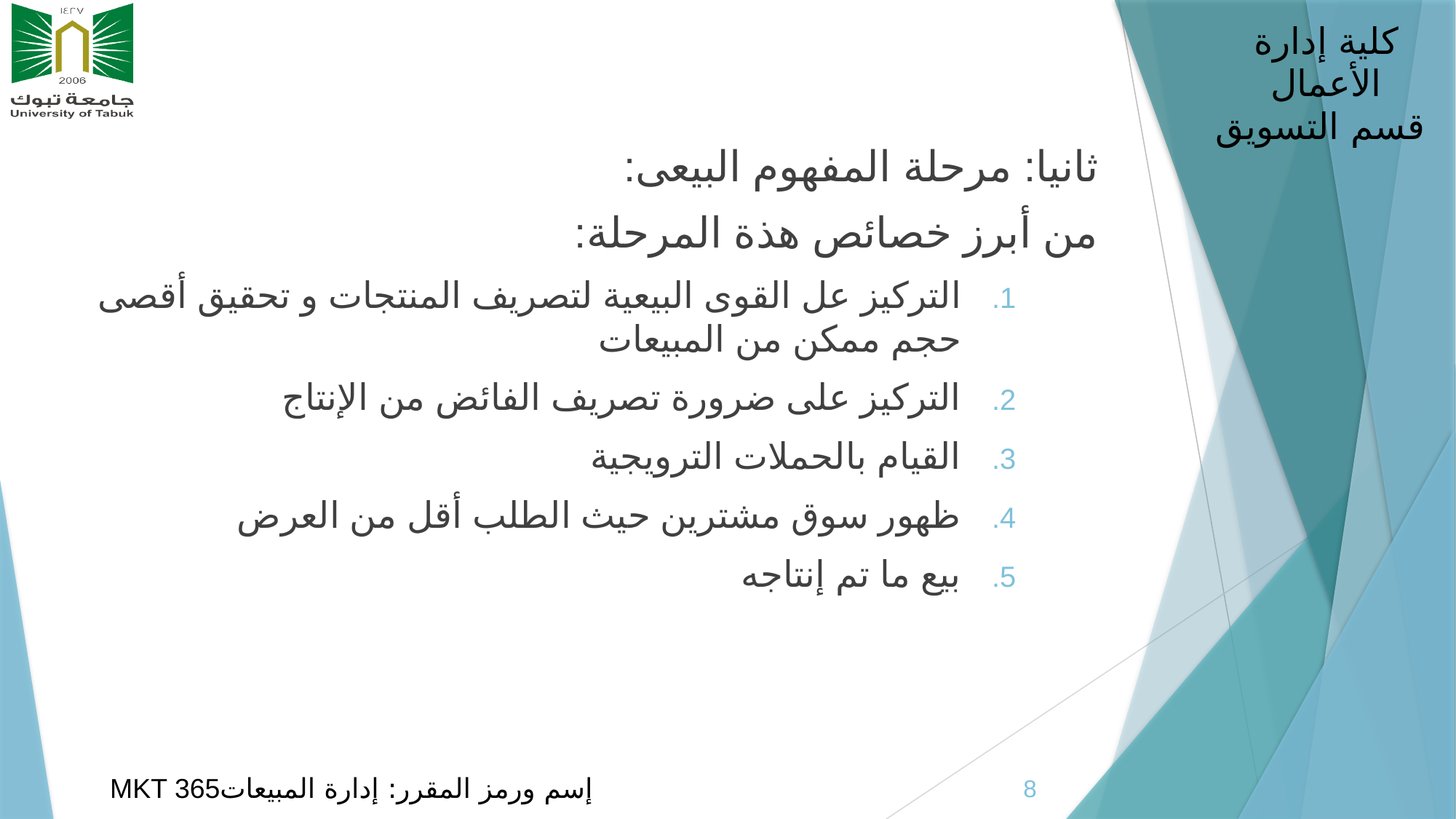

ثانيا: مرحلة المفهوم البيعى:
من أبرز خصائص هذة المرحلة:
التركيز عل القوى البيعية لتصريف المنتجات و تحقيق أقصى حجم ممكن من المبيعات
التركيز على ضرورة تصريف الفائض من الإنتاج
القيام بالحملات الترويجية
ظهور سوق مشترين حيث الطلب أقل من العرض
بيع ما تم إنتاجه
8